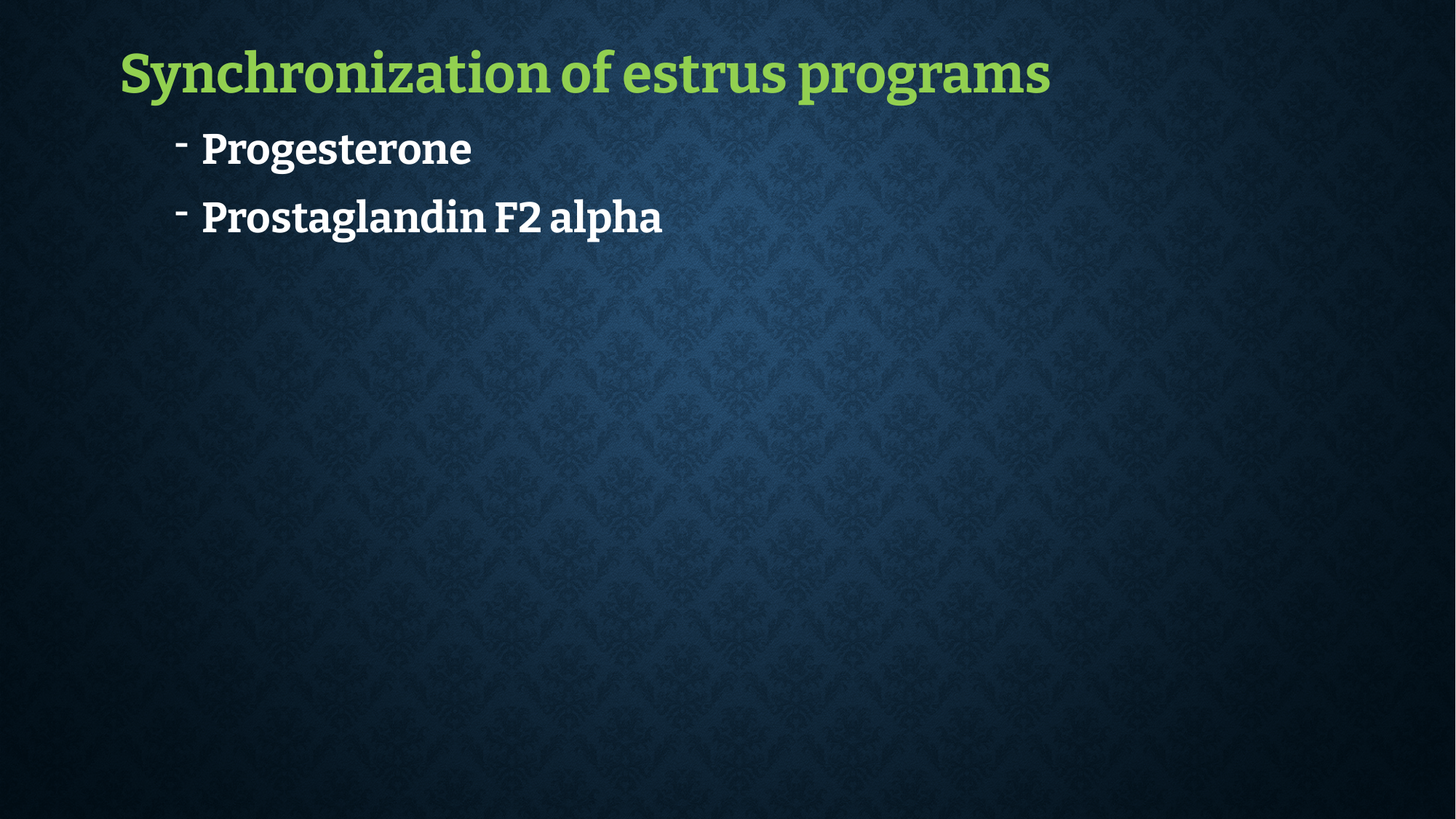

#
Synchronization of estrus programs
Progesterone
Prostaglandin F2 alpha